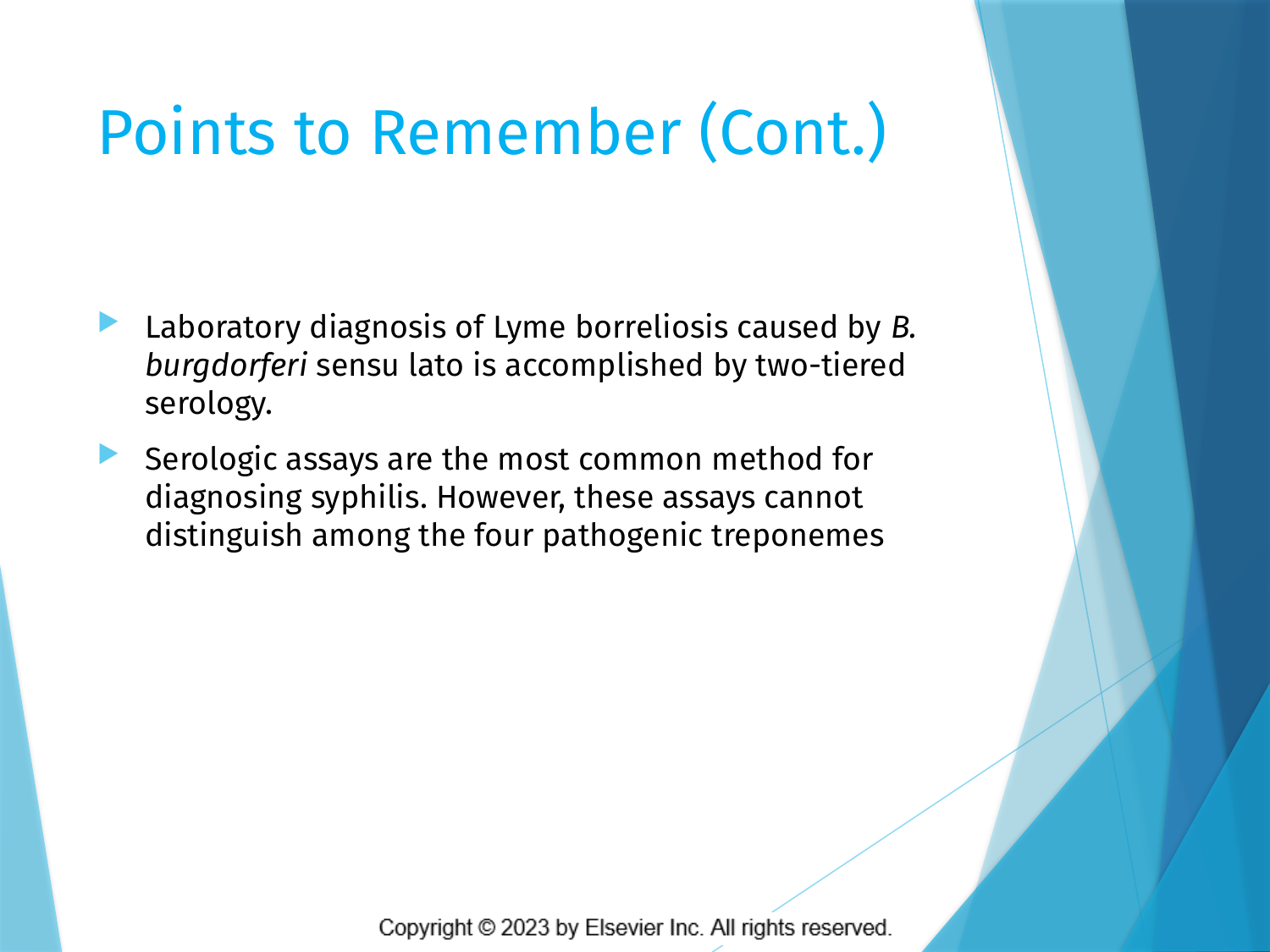

# Points to Remember (Cont.)
Laboratory diagnosis of Lyme borreliosis caused by B. burgdorferi sensu lato is accomplished by two-tiered serology.
Serologic assays are the most common method for diagnosing syphilis. However, these assays cannot distinguish among the four pathogenic treponemes